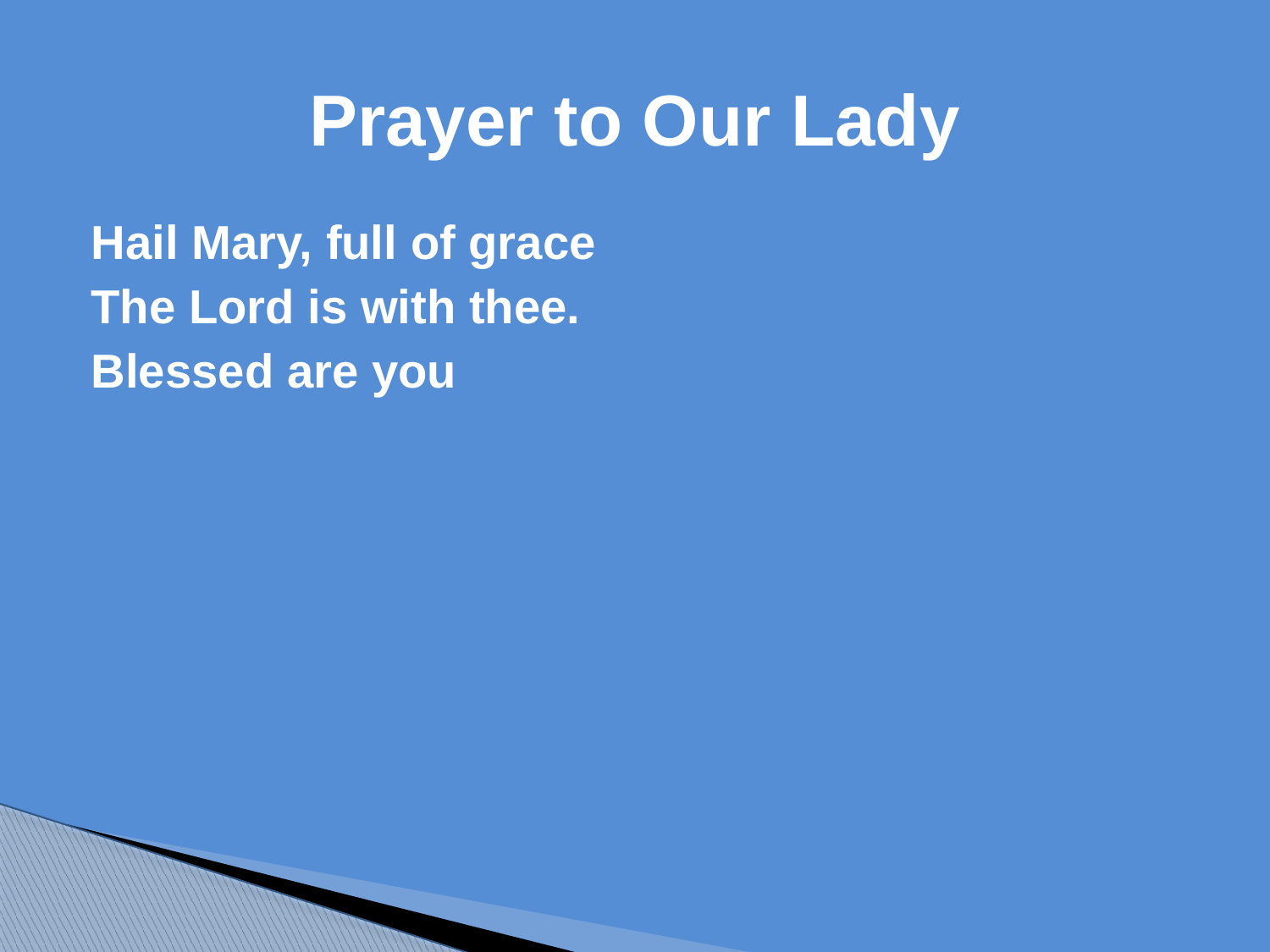

# Prayer to Our Lady
Hail Mary, full of grace
The Lord is with thee.
Blessed are you